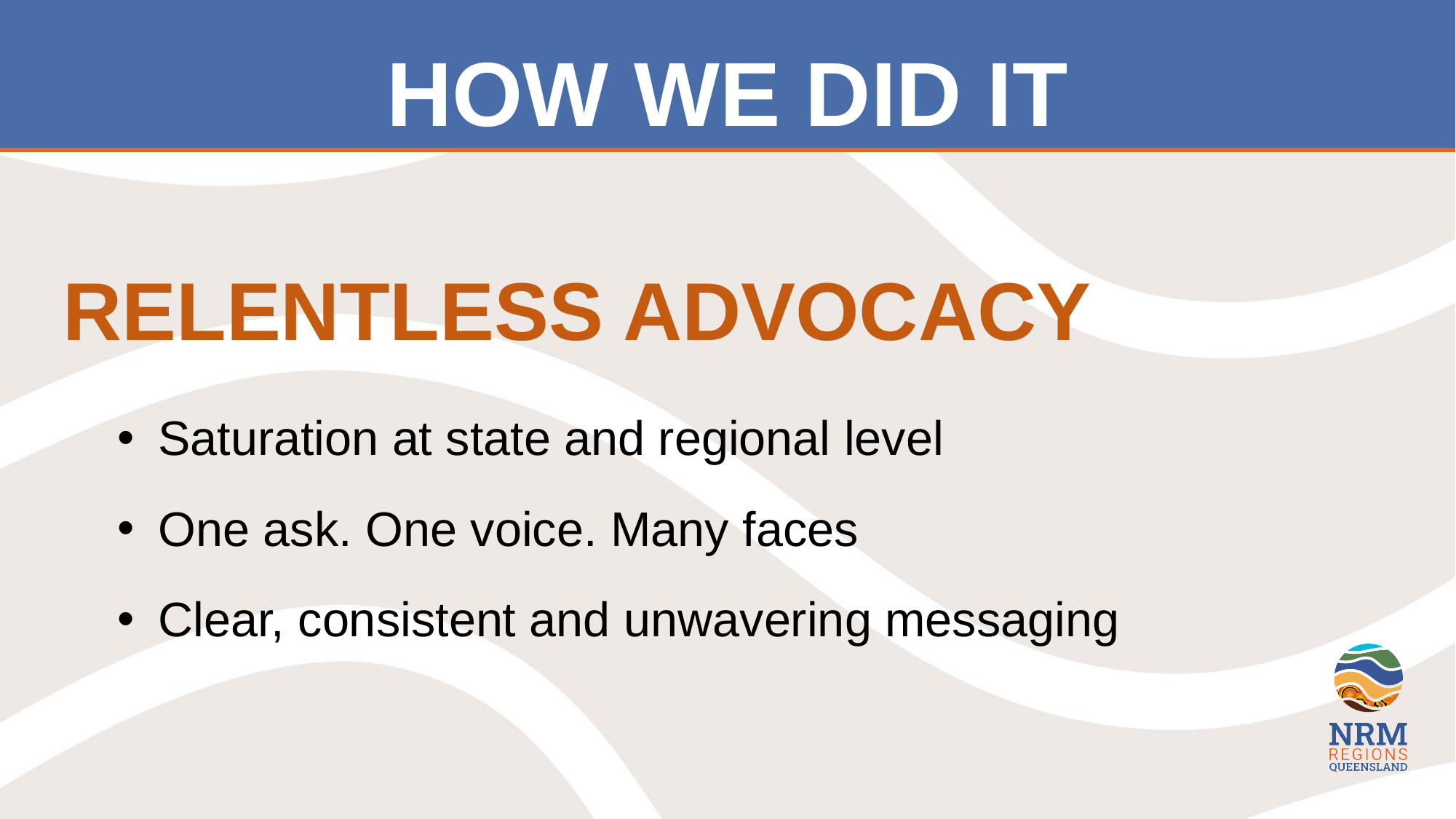

HOW WE DID IT
RELENTLESS ADVOCACY

 Saturation at state and regional level

 One ask. One voice. Many faces

 Clear, consistent and unwavering messaging